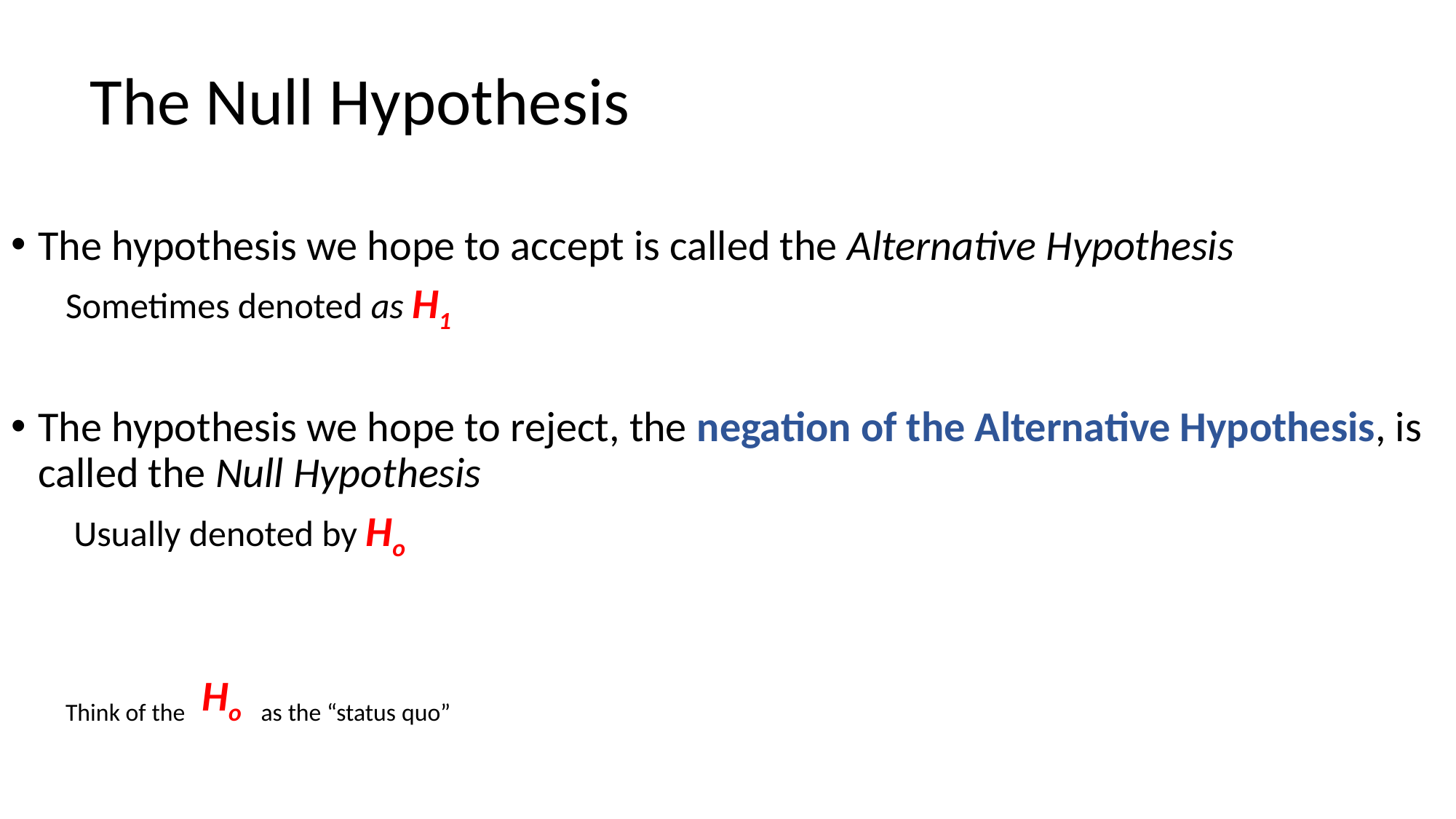

# The Null Hypothesis
The hypothesis we hope to accept is called the Alternative Hypothesis
Sometimes denoted as H1

The hypothesis we hope to reject, the negation of the Alternative Hypothesis, is called the Null Hypothesis
 Usually denoted by Ho

Think of the   Ho  as the “status quo”